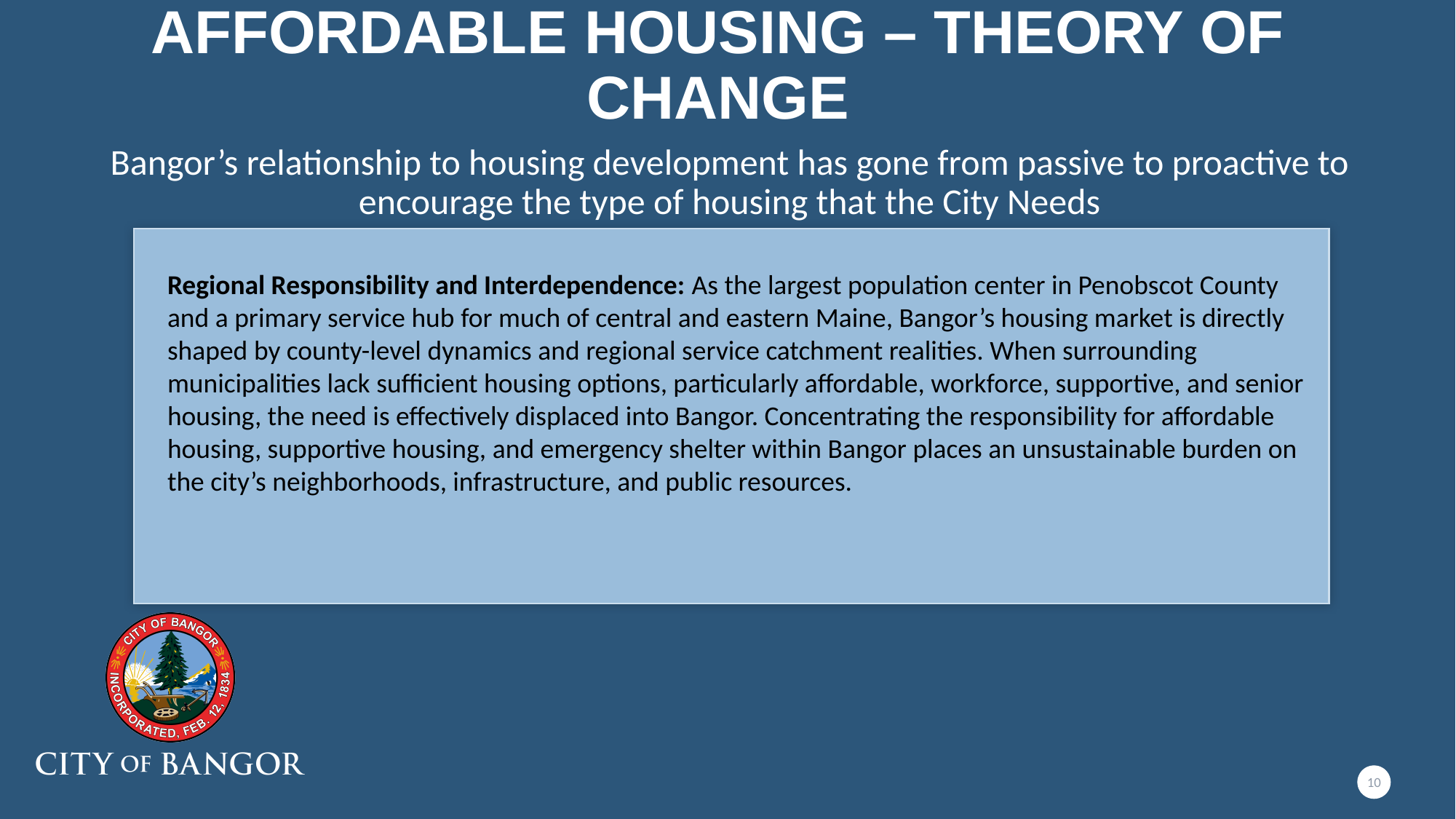

# Affordable Housing – Theory of Change
Bangor’s relationship to housing development has gone from passive to proactive to encourage the type of housing that the City Needs

Regional Responsibility and Interdependence: As the largest population center in Penobscot County and a primary service hub for much of central and eastern Maine, Bangor’s housing market is directly shaped by county-level dynamics and regional service catchment realities. When surrounding municipalities lack sufficient housing options, particularly affordable, workforce, supportive, and senior housing, the need is effectively displaced into Bangor. Concentrating the responsibility for affordable housing, supportive housing, and emergency shelter within Bangor places an unsustainable burden on the city’s neighborhoods, infrastructure, and public resources.

10